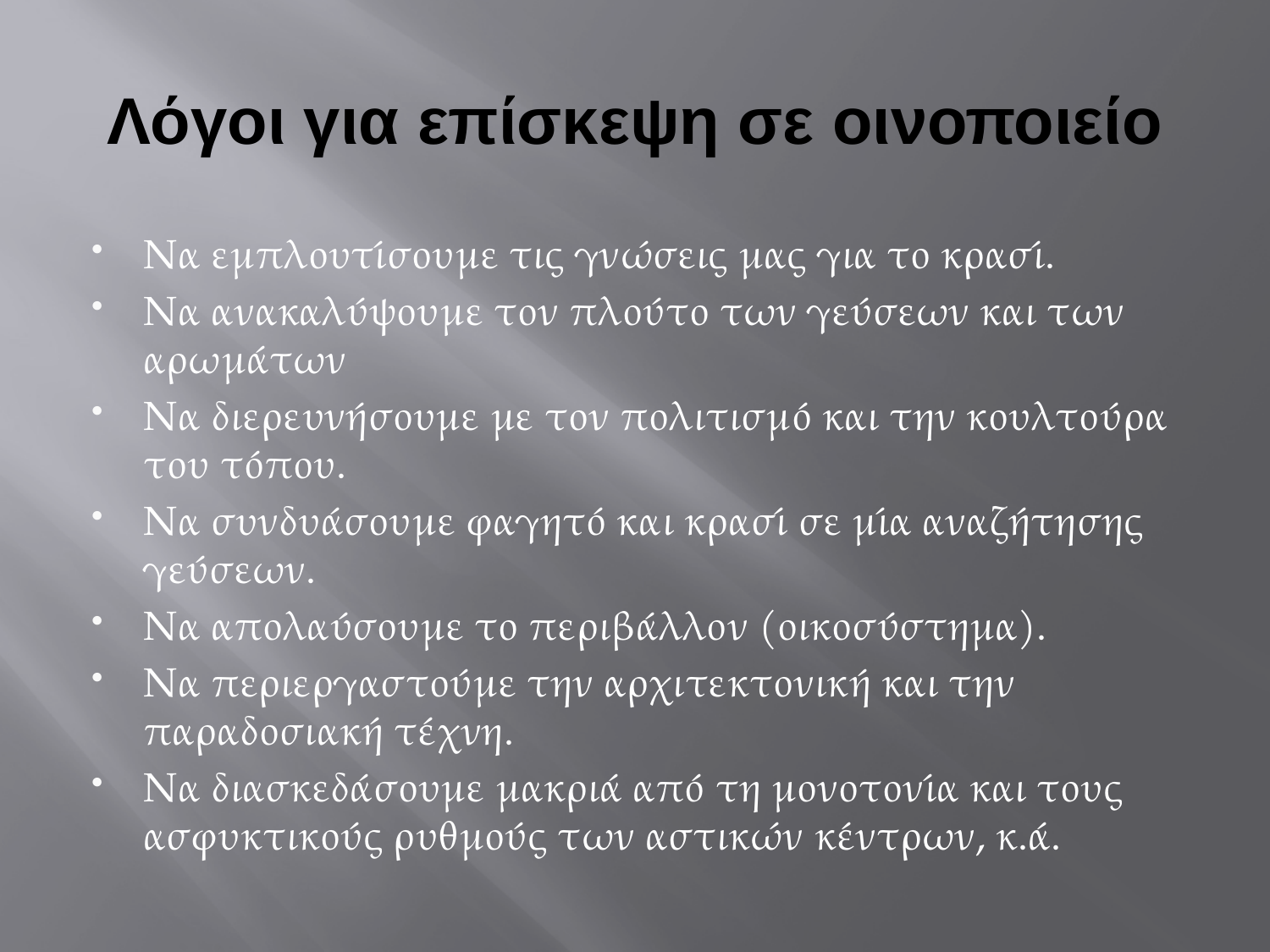

# Λόγοι για επίσκεψη σε οινοποιείο
Να εμπλουτίσουμε τις γνώσεις μας για το κρασί.
Να ανακαλύψουμε τον πλούτο των γεύσεων και των αρωμάτων
Να διερευνήσουμε με τον πολιτισμό και την κουλτούρα του τόπου.
Να συνδυάσουμε φαγητό και κρασί σε μία αναζήτησης γεύσεων.
Να απολαύσουμε το περιβάλλον (οικοσύστημα).
Να περιεργαστούμε την αρχιτεκτονική και την παραδοσιακή τέχνη.
Να διασκεδάσουμε μακριά από τη μονοτονία και τους ασφυκτικούς ρυθμούς των αστικών κέντρων, κ.ά.